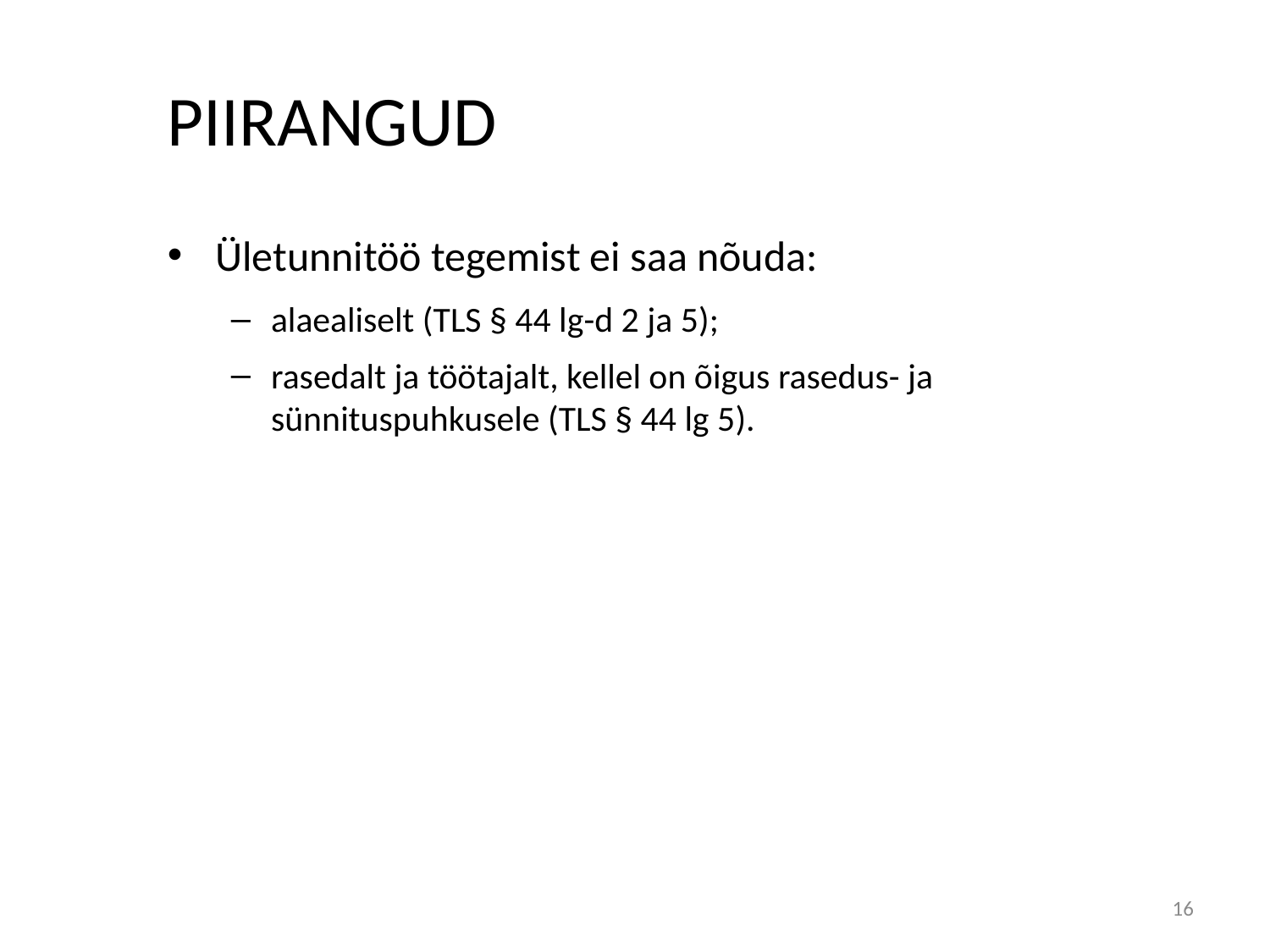

# PIIRANGUD
Ületunnitöö tegemist ei saa nõuda:
alaealiselt (TLS § 44 lg-d 2 ja 5);
rasedalt ja töötajalt, kellel on õigus rasedus- ja sünnituspuhkusele (TLS § 44 lg 5).
16